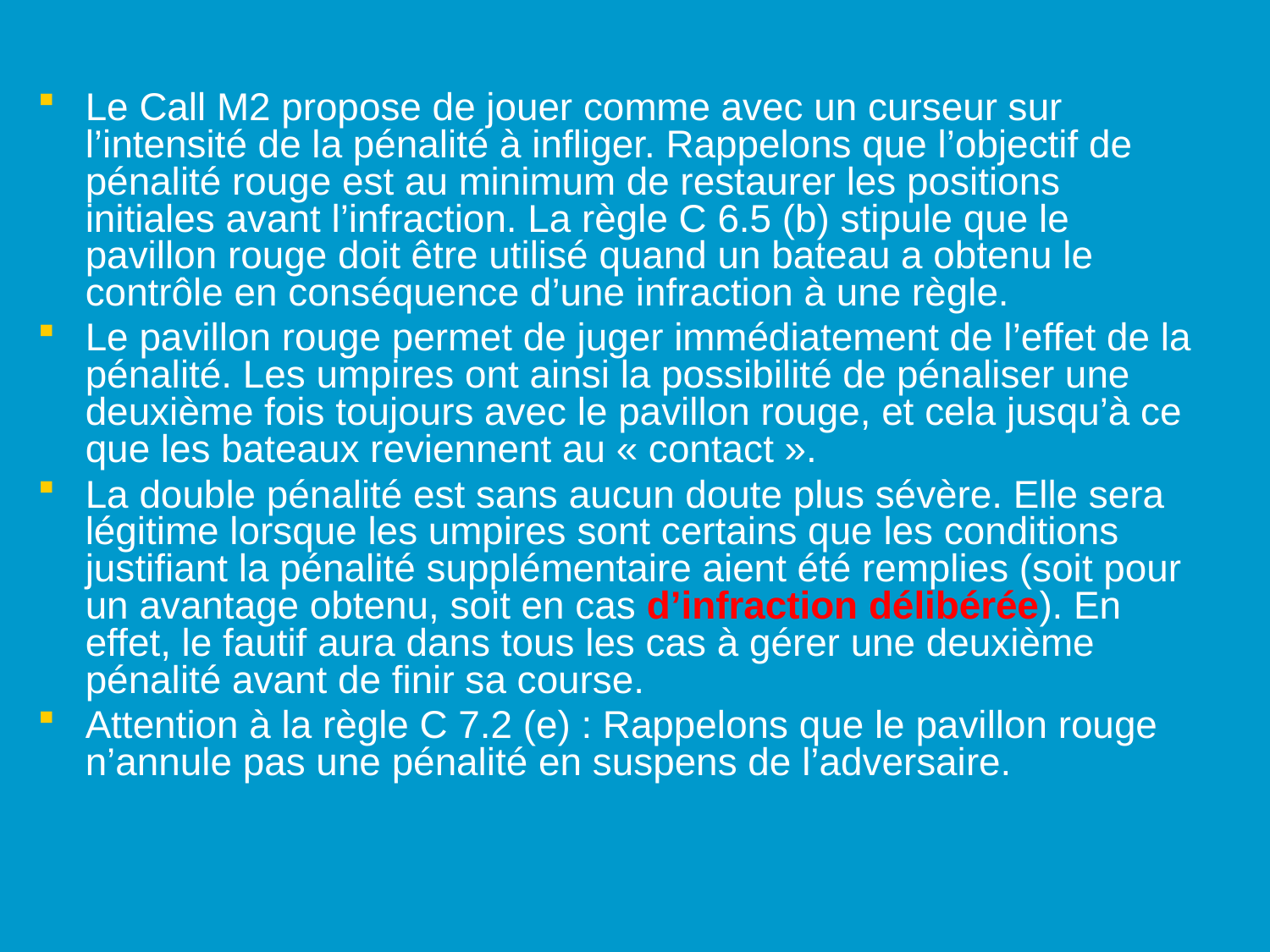

Le Call M2 propose de jouer comme avec un curseur sur l’intensité de la pénalité à infliger. Rappelons que l’objectif de pénalité rouge est au minimum de restaurer les positions initiales avant l’infraction. La règle C 6.5 (b) stipule que le pavillon rouge doit être utilisé quand un bateau a obtenu le contrôle en conséquence d’une infraction à une règle.
Le pavillon rouge permet de juger immédiatement de l’effet de la pénalité. Les umpires ont ainsi la possibilité de pénaliser une deuxième fois toujours avec le pavillon rouge, et cela jusqu’à ce que les bateaux reviennent au « contact ».
La double pénalité est sans aucun doute plus sévère. Elle sera légitime lorsque les umpires sont certains que les conditions justifiant la pénalité supplémentaire aient été remplies (soit pour un avantage obtenu, soit en cas d’infraction délibérée). En effet, le fautif aura dans tous les cas à gérer une deuxième pénalité avant de finir sa course.
Attention à la règle C 7.2 (e) : Rappelons que le pavillon rouge n’annule pas une pénalité en suspens de l’adversaire.